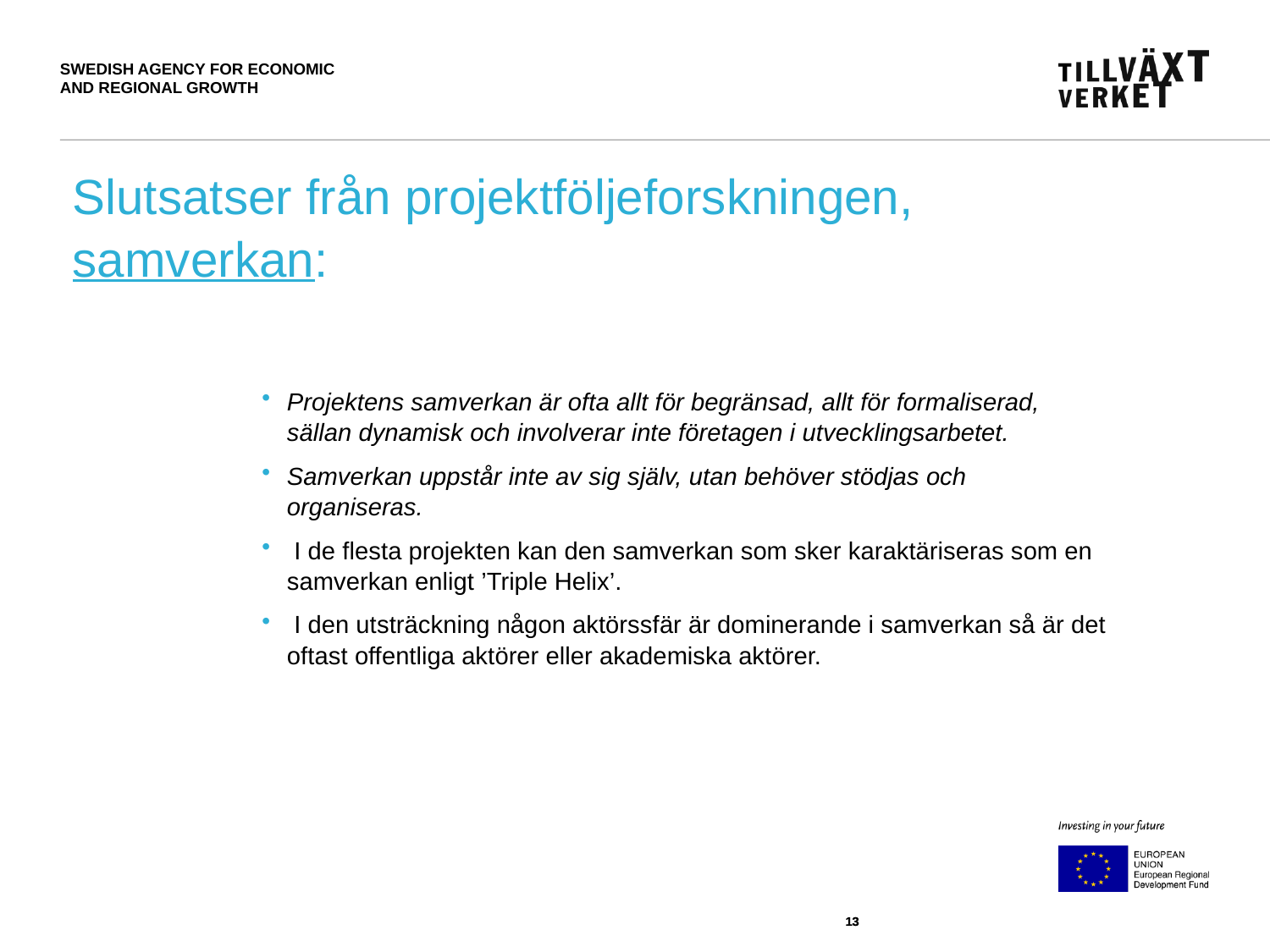

Slutsatser från projektföljeforskningen,
samverkan:
Projektens samverkan är ofta allt för begränsad, allt för formaliserad, sällan dynamisk och involverar inte företagen i utvecklingsarbetet.
Samverkan uppstår inte av sig själv, utan behöver stödjas och organiseras.
 I de flesta projekten kan den samverkan som sker karaktäriseras som en samverkan enligt ’Triple Helix’.
 I den utsträckning någon aktörssfär är dominerande i samverkan så är det oftast offentliga aktörer eller akademiska aktörer.

13
13